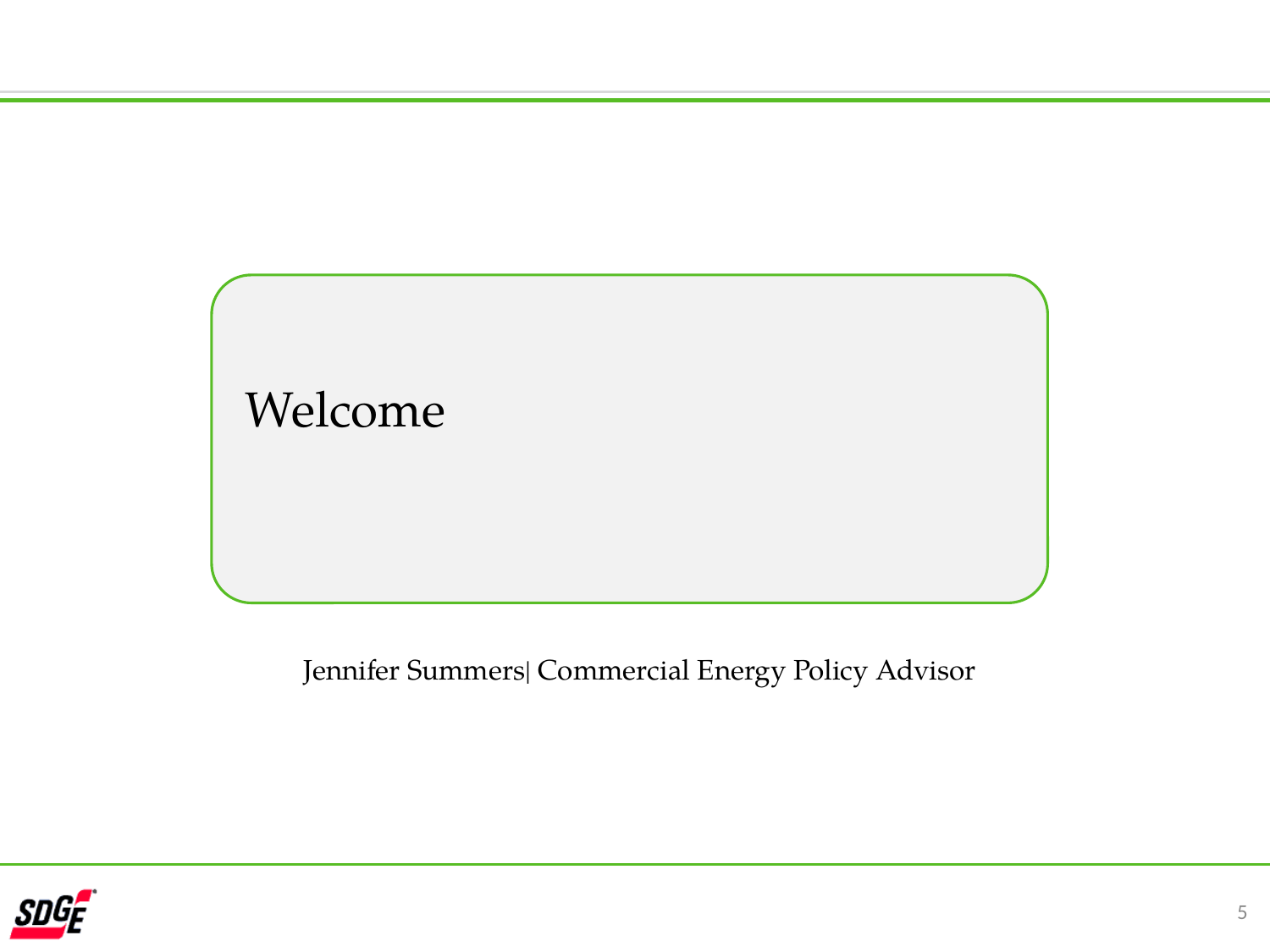

Welcome
Jennifer Summers| Commercial Energy Policy Advisor
5